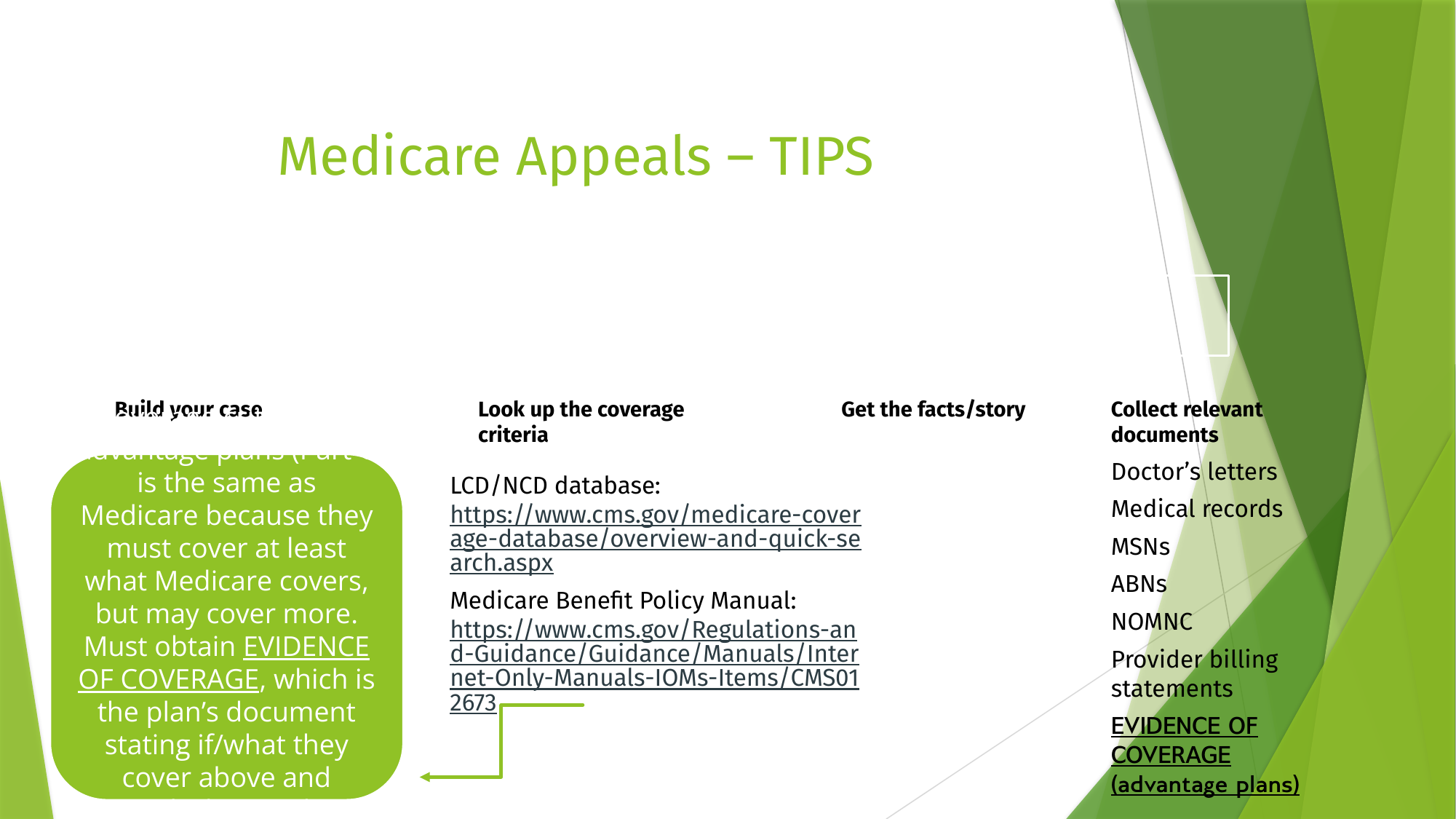

# Medicare Appeals – TIPS
Build your case
Look up the coverage criteria
LCD/NCD database: https://www.cms.gov/medicare-coverage-database/overview-and-quick-search.aspx
Medicare Benefit Policy Manual: https://www.cms.gov/Regulations-and-Guidance/Guidance/Manuals/Internet-Only-Manuals-IOMs-Items/CMS012673
Get the facts/story
Collect relevant documents
Doctor’s letters
Medical records
MSNs
ABNs
NOMNC
Provider billing statements
EVIDENCE OF COVERAGE (advantage plans)
Coverage criteria for advantage plans (Part C is the same as Medicare because they must cover at least what Medicare covers, but may cover more. Must obtain EVIDENCE OF COVERAGE, which is the plan’s document stating if/what they cover above and beyond what Medicare covers.